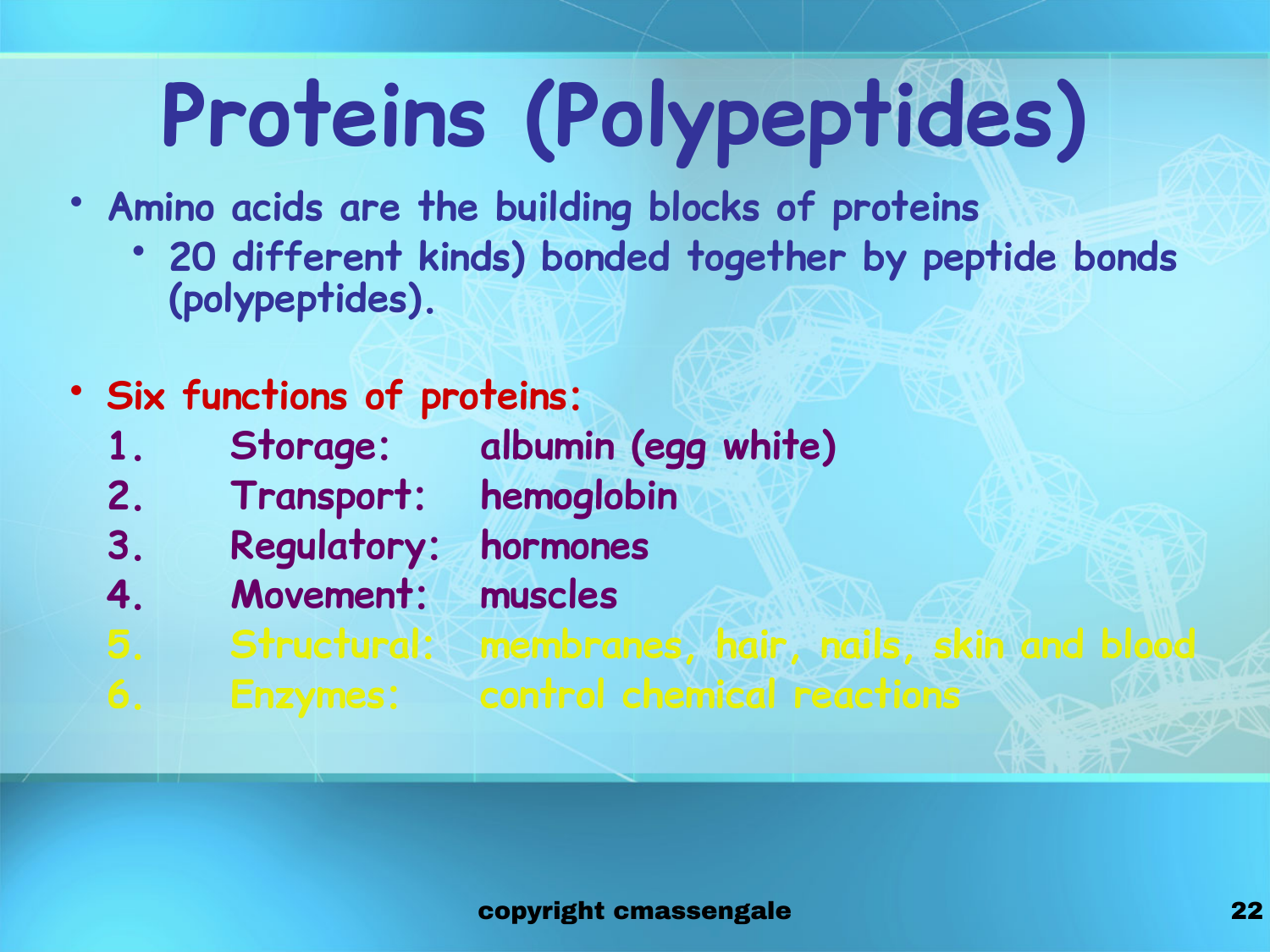

Proteins (Polypeptides)
Amino acids are the building blocks of proteins
20 different kinds) bonded together by peptide bonds (polypeptides).

Six functions of proteins:
	1.	Storage:		albumin (egg white)
	2.	Transport: 	hemoglobin
	3.	Regulatory:	hormones
	4.	Movement:	muscles
	5.	Structural:	membranes, hair, nails, skin and blood
	6.	Enzymes:	control chemical reactions
copyright cmassengale
22